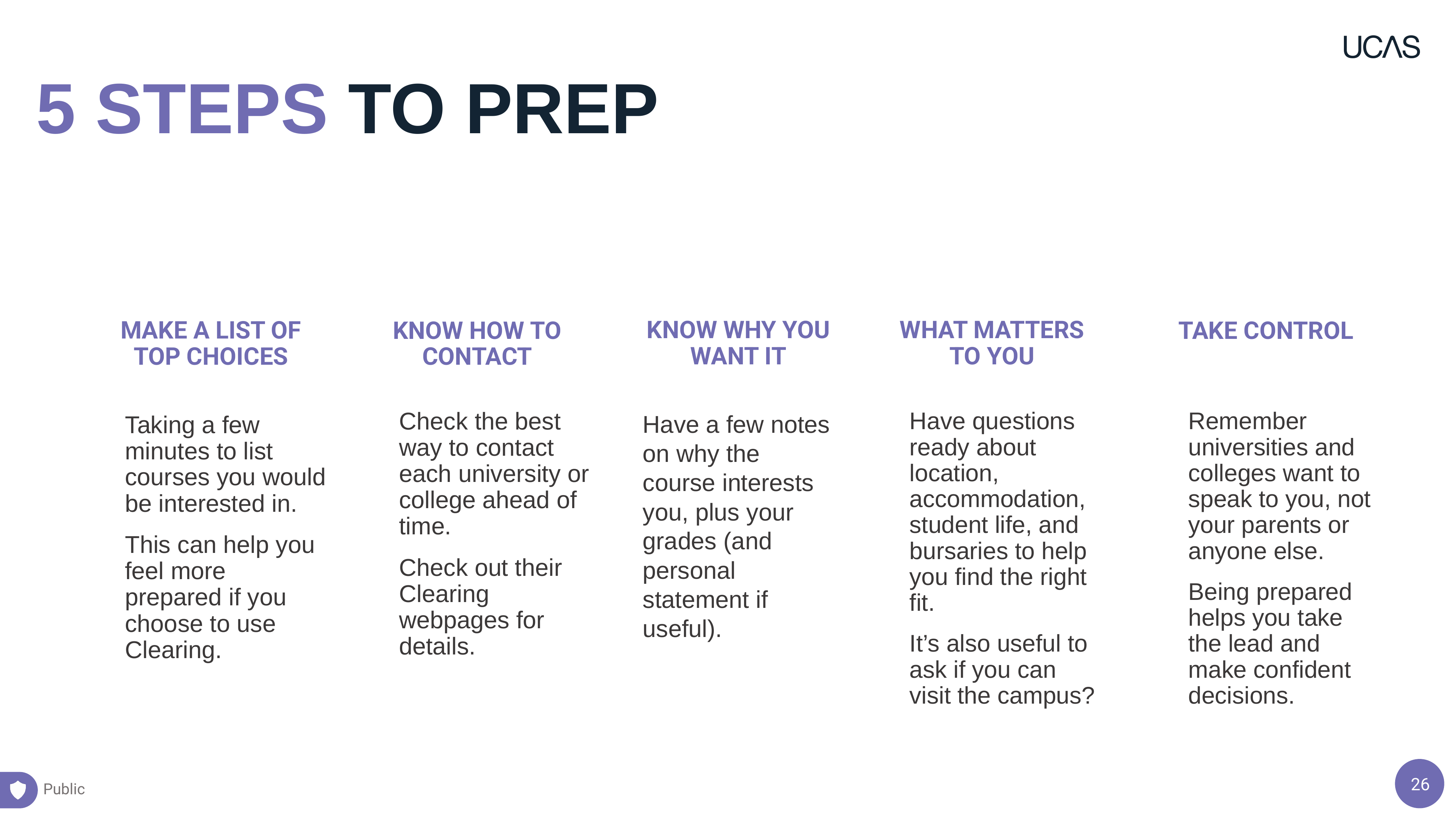

# 5 STEPS TO PREP

KNOW WHY YOU WANT IT

WHAT MATTERS TO YOU

MAKE A LIST OF TOP CHOICES

KNOW HOW TO CONTACT

TAKE CONTROL

Check the best way to contact each university or college ahead of time.
Check out their Clearing webpages for details.

Have a few notes on why the course interests you, plus your grades (and personal statement if useful).
Have questions ready about location, accommodation, student life, and bursaries to help you find the right fit.
It’s also useful to ask if you can visit the campus?
Remember universities and colleges want to speak to you, not your parents or anyone else.
Being prepared helps you take the lead and make confident decisions.

Taking a few minutes to list courses you would be interested in.
This can help you feel more prepared if you choose to use Clearing.
Public